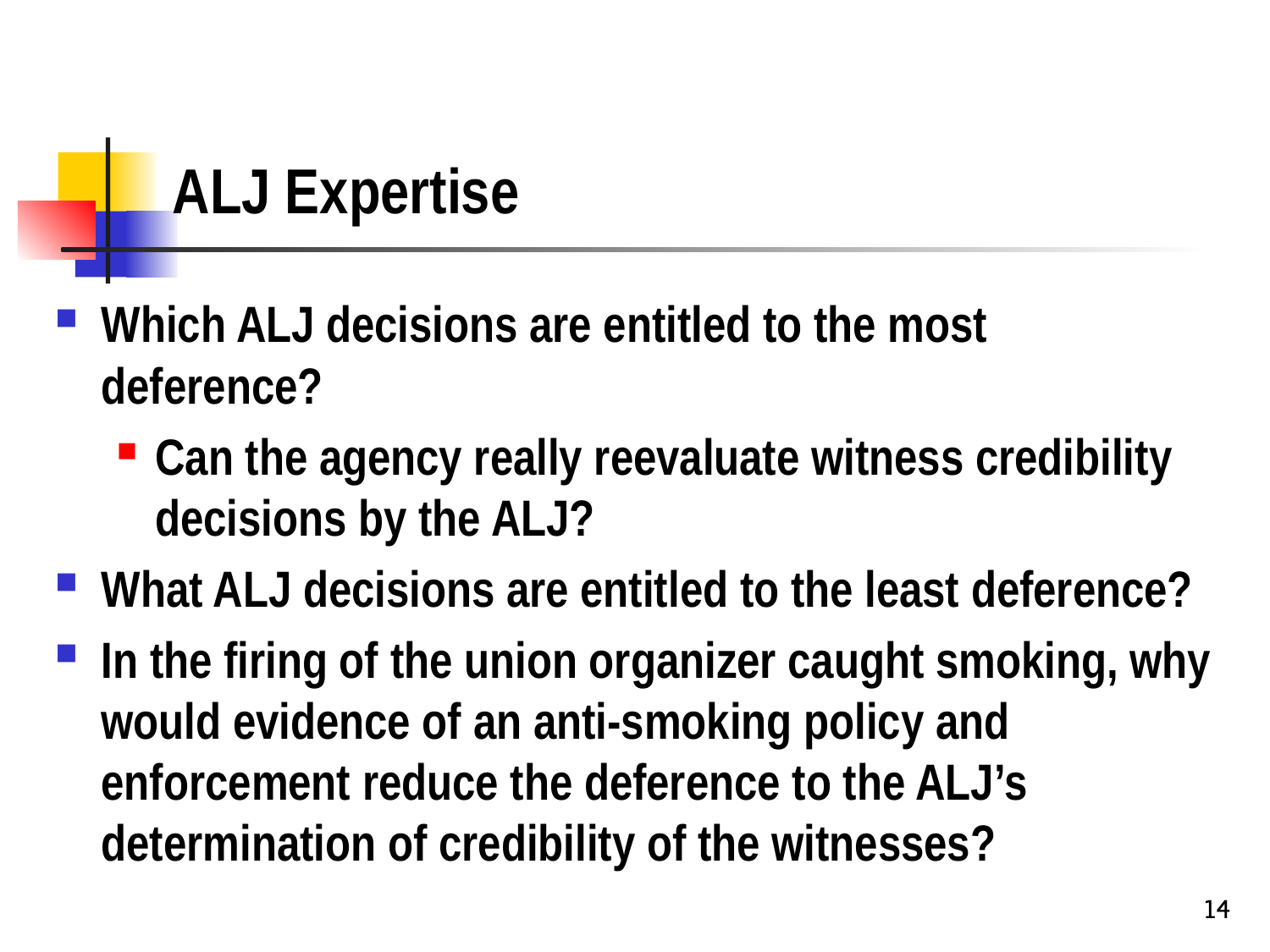

# ALJ Expertise
Which ALJ decisions are entitled to the most deference?
Can the agency really reevaluate witness credibility decisions by the ALJ?
What ALJ decisions are entitled to the least deference?
In the firing of the union organizer caught smoking, why would evidence of an anti-smoking policy and enforcement reduce the deference to the ALJ’s determination of credibility of the witnesses?
14